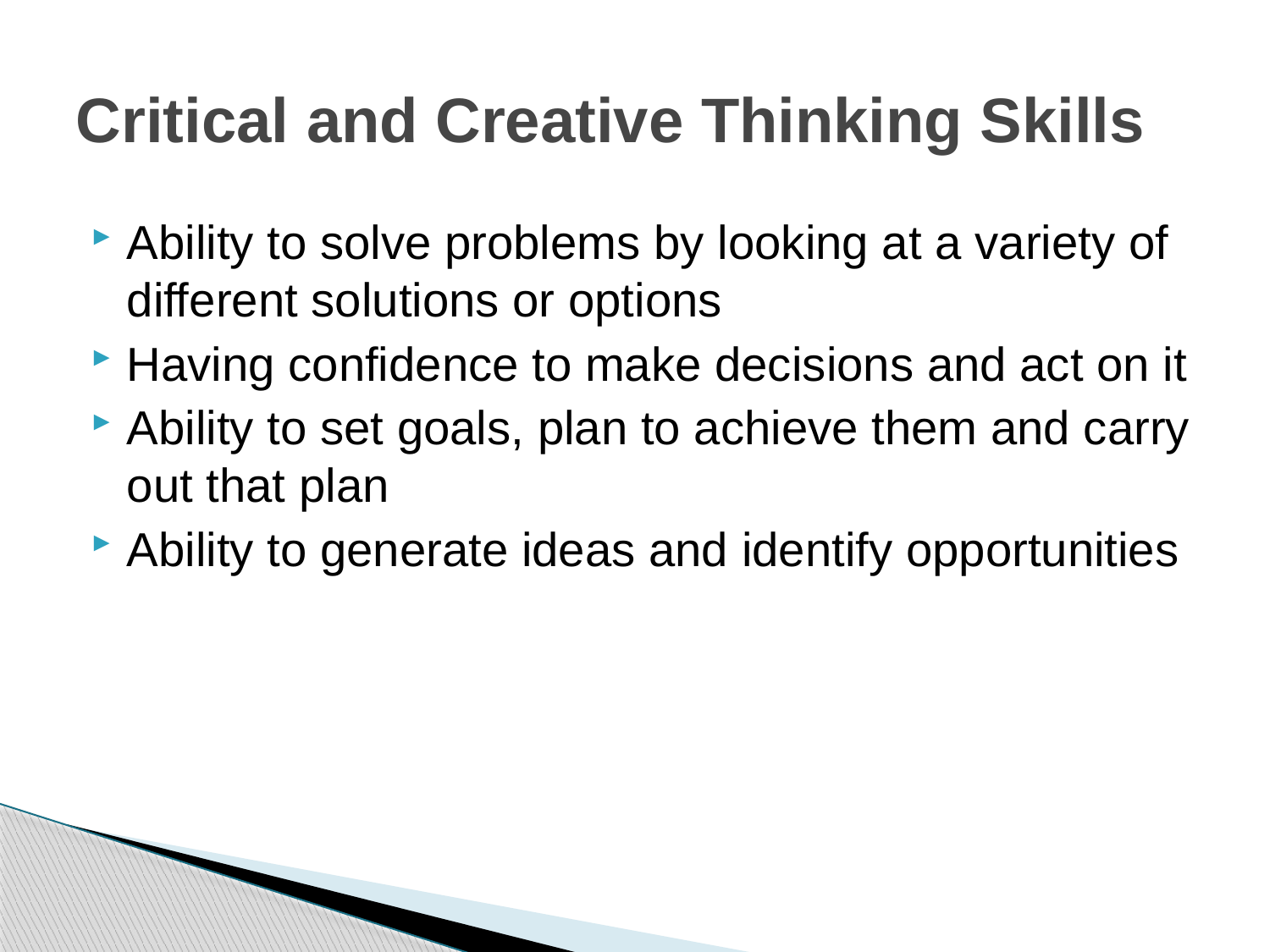

# Critical and Creative Thinking Skills
Ability to solve problems by looking at a variety of different solutions or options
Having confidence to make decisions and act on it
Ability to set goals, plan to achieve them and carry out that plan
Ability to generate ideas and identify opportunities